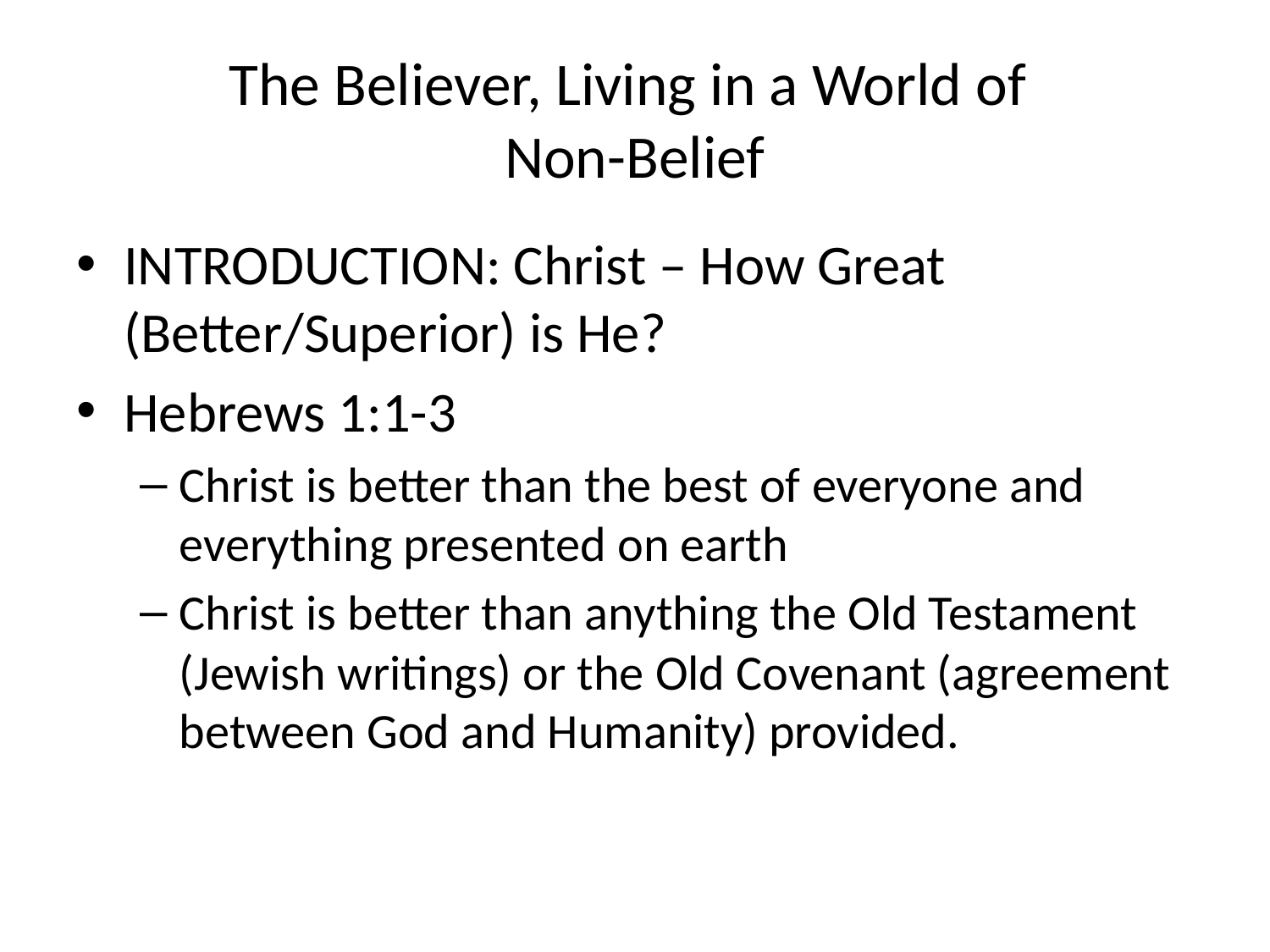

# The Believer, Living in a World of Non-Belief
INTRODUCTION: Christ – How Great (Better/Superior) is He?
Hebrews 1:1-3
Christ is better than the best of everyone and everything presented on earth
Christ is better than anything the Old Testament (Jewish writings) or the Old Covenant (agreement between God and Humanity) provided.